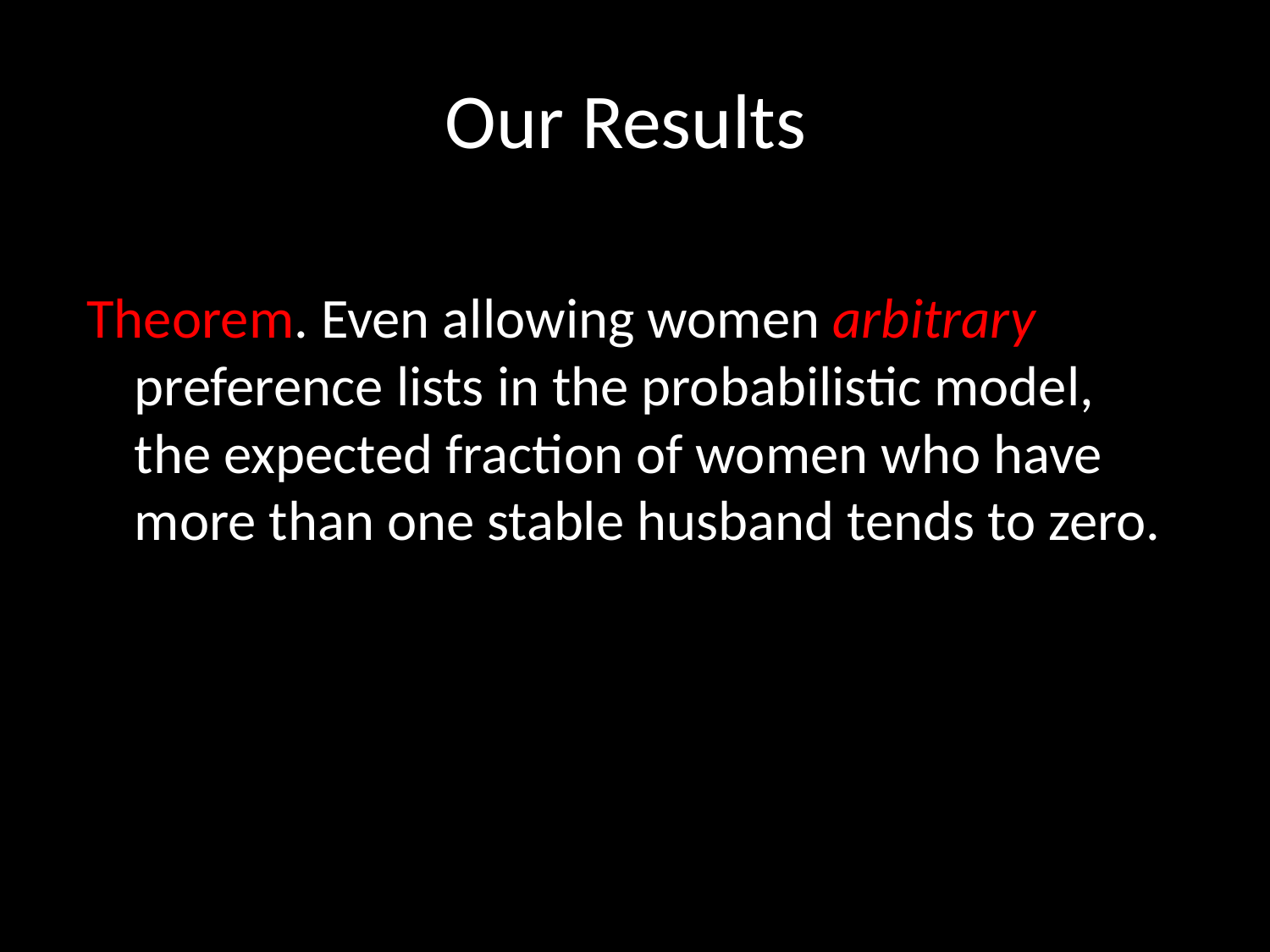

# Our Results
Theorem. Even allowing women arbitrary preference lists in the probabilistic model, the expected fraction of women who have more than one stable husband tends to zero.